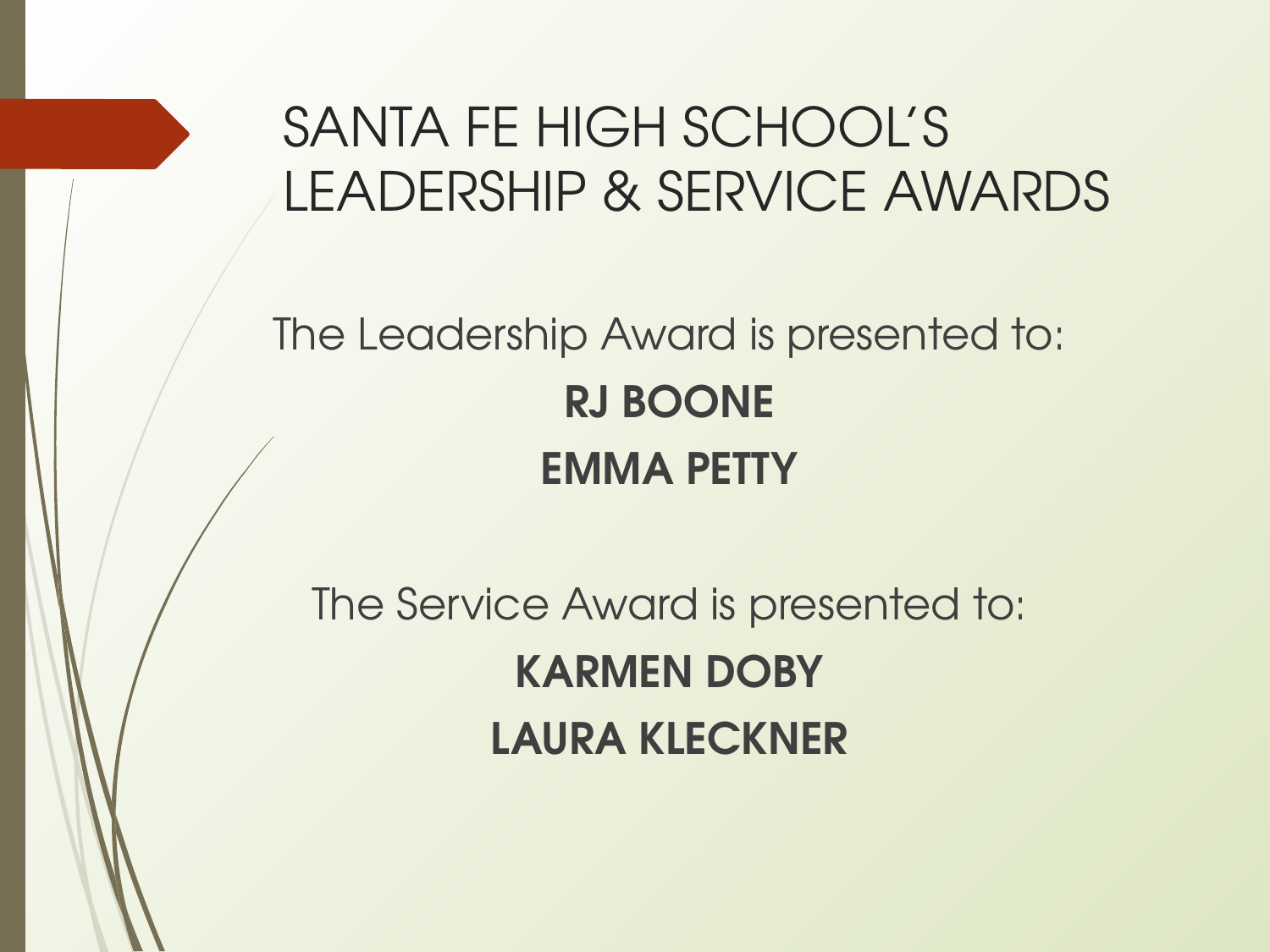

# SANTA FE HIGH SCHOOL’S LEADERSHIP & SERVICE AWARDS

The Leadership Award is presented to:
RJ BOONE
EMMA PETTY

The Service Award is presented to:
KARMEN DOBY
LAURA KLECKNER